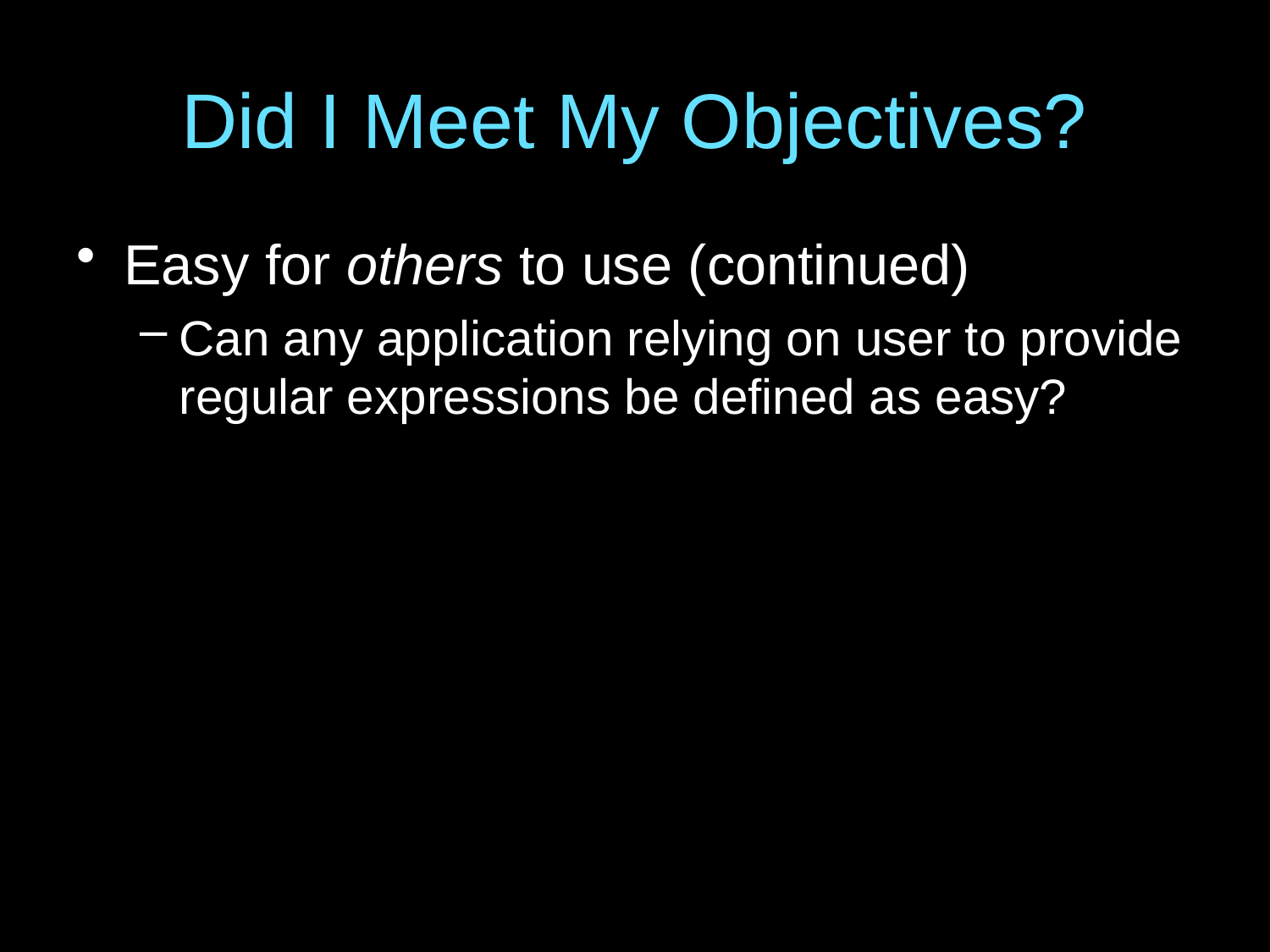

# Did I Meet My Objectives?
Easy for others to use (continued)
Can any application relying on user to provide regular expressions be defined as easy?